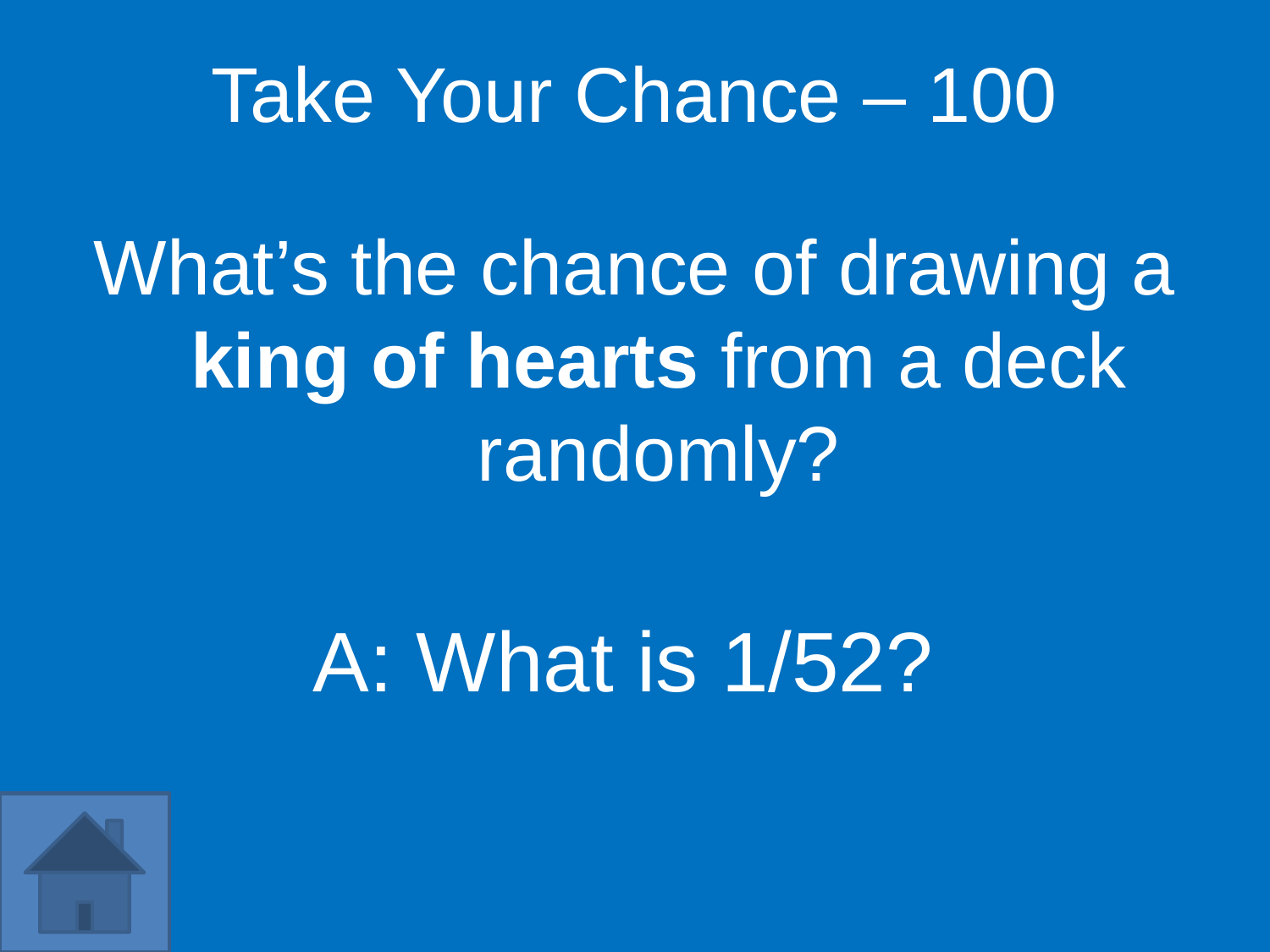

Take Your Chance – 100
What’s the chance of drawing a king of hearts from a deck randomly?
A: What is 1/52?